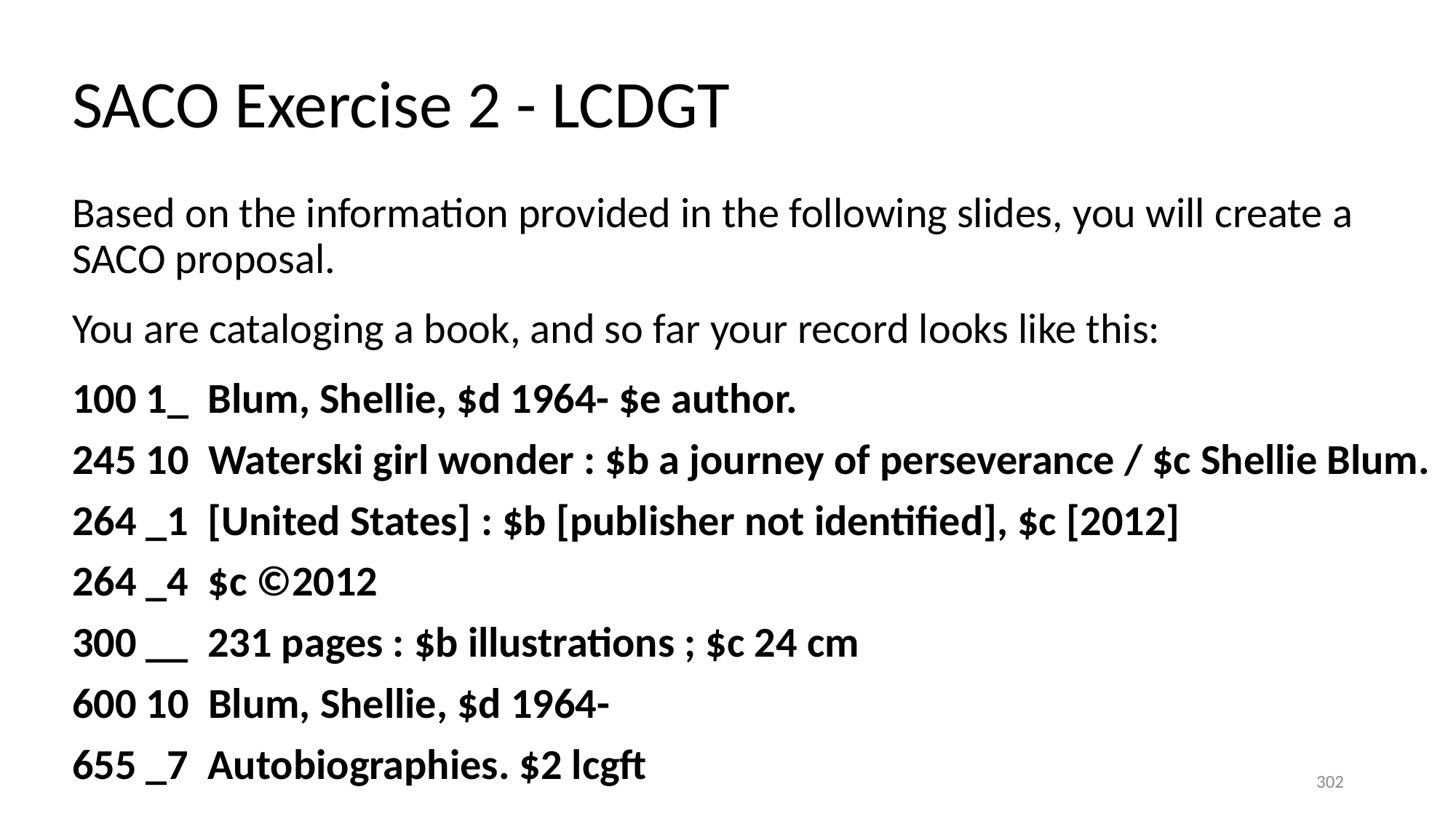

# SACO Exercise 2 - LCDGT
Based on the information provided in the following slides, you will create a SACO proposal.
You are cataloging a book, and so far your record looks like this:
100 1_  Blum, Shellie, $d 1964- $e author.
245 10  Waterski girl wonder : $b a journey of perseverance / $c Shellie Blum.
264 _1  [United States] : $b [publisher not identified], $c [2012]
264 _4  $c ©2012
300 __  231 pages : $b illustrations ; $c 24 cm
600 10  Blum, Shellie, $d 1964-
655 _7  Autobiographies. $2 lcgft

302